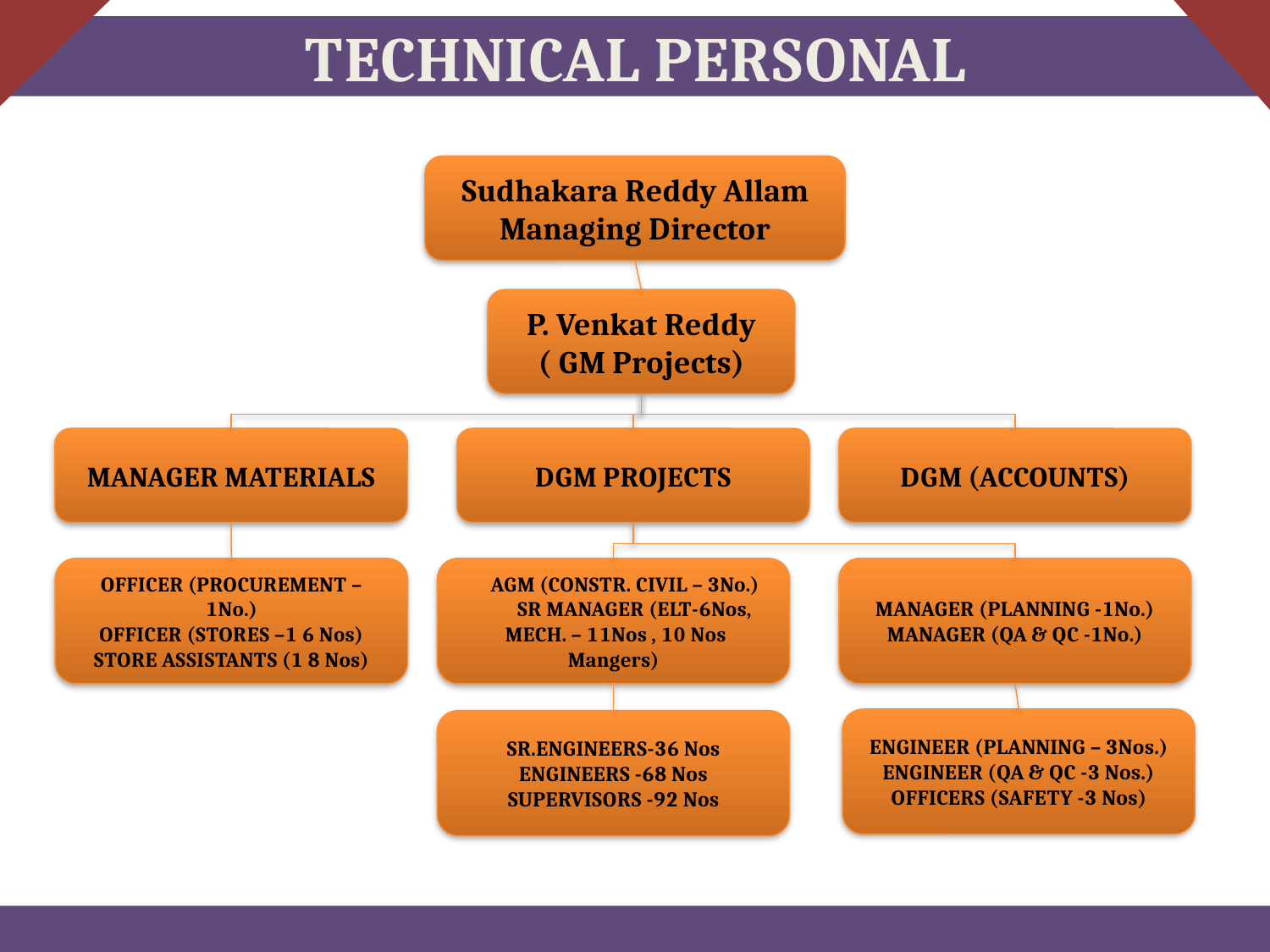

TECHNICAL PERSONAL
Sudhakara Reddy Allam
Managing Director
P. Venkat Reddy
( GM Projects)
MANAGER MATERIALS
DGM PROJECTS
DGM (ACCOUNTS)
OFFICER (PROCUREMENT – 1No.)
OFFICER (STORES –1 6 Nos)
STORE ASSISTANTS (1 8 Nos)
     AGM (CONSTR. CIVIL – 3No.)
         SR MANAGER (ELT-6Nos,
 MECH. – 11Nos , 10 Nos Mangers)
MANAGER (PLANNING -1No.)
MANAGER (QA & QC -1No.)
ENGINEER (PLANNING – 3Nos.)
ENGINEER (QA & QC -3 Nos.)
OFFICERS (SAFETY -3 Nos)
SR.ENGINEERS-36 Nos
ENGINEERS -68 Nos
SUPERVISORS -92 Nos